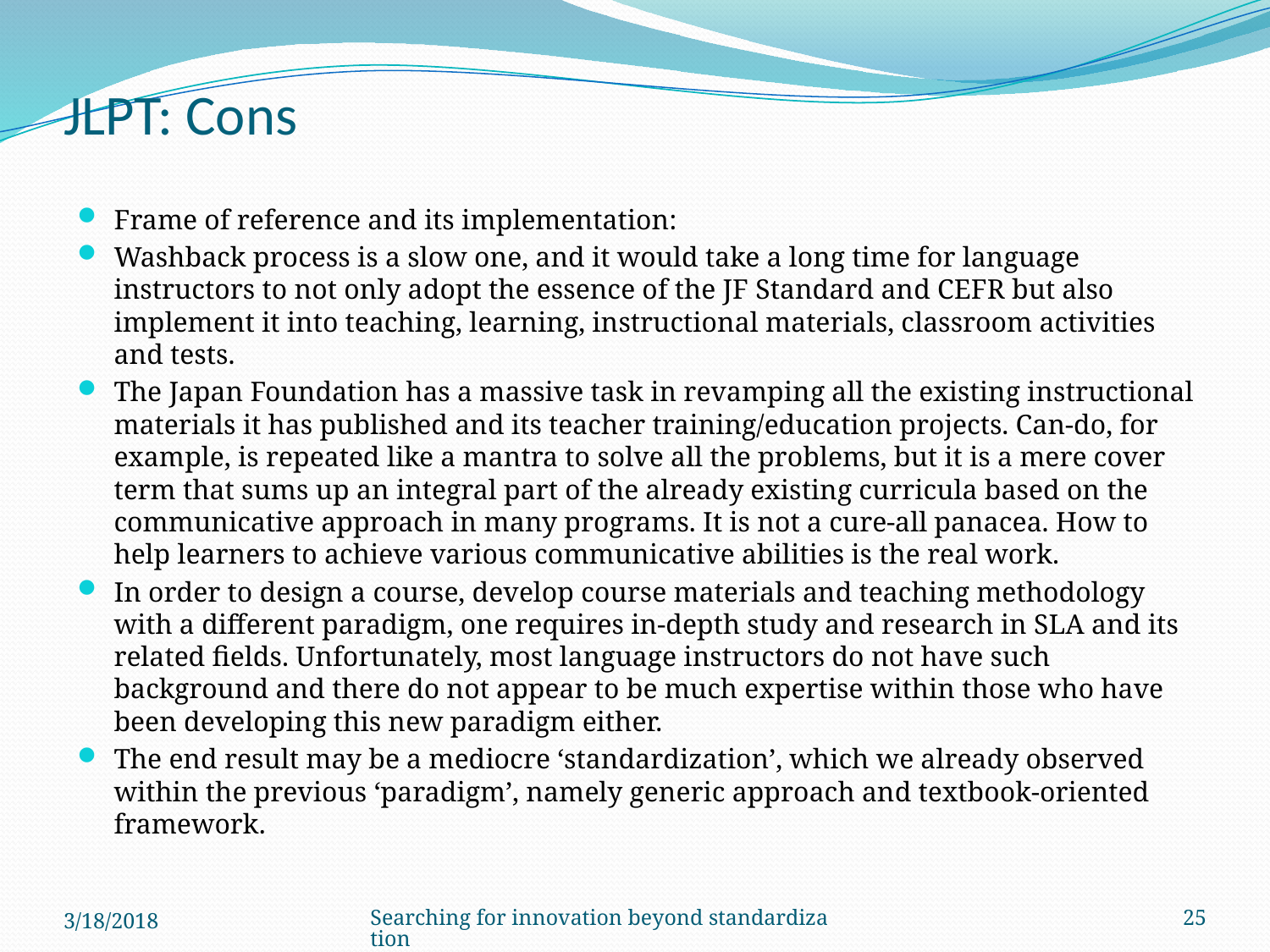

# JLPT: Cons
Frame of reference and its implementation:
Washback process is a slow one, and it would take a long time for language instructors to not only adopt the essence of the JF Standard and CEFR but also implement it into teaching, learning, instructional materials, classroom activities and tests.
The Japan Foundation has a massive task in revamping all the existing instructional materials it has published and its teacher training/education projects. Can-do, for example, is repeated like a mantra to solve all the problems, but it is a mere cover term that sums up an integral part of the already existing curricula based on the communicative approach in many programs. It is not a cure-all panacea. How to help learners to achieve various communicative abilities is the real work.
In order to design a course, develop course materials and teaching methodology with a different paradigm, one requires in-depth study and research in SLA and its related fields. Unfortunately, most language instructors do not have such background and there do not appear to be much expertise within those who have been developing this new paradigm either.
The end result may be a mediocre ‘standardization’, which we already observed within the previous ‘paradigm’, namely generic approach and textbook-oriented framework.

3/18/2018
Searching for innovation beyond standardization
25